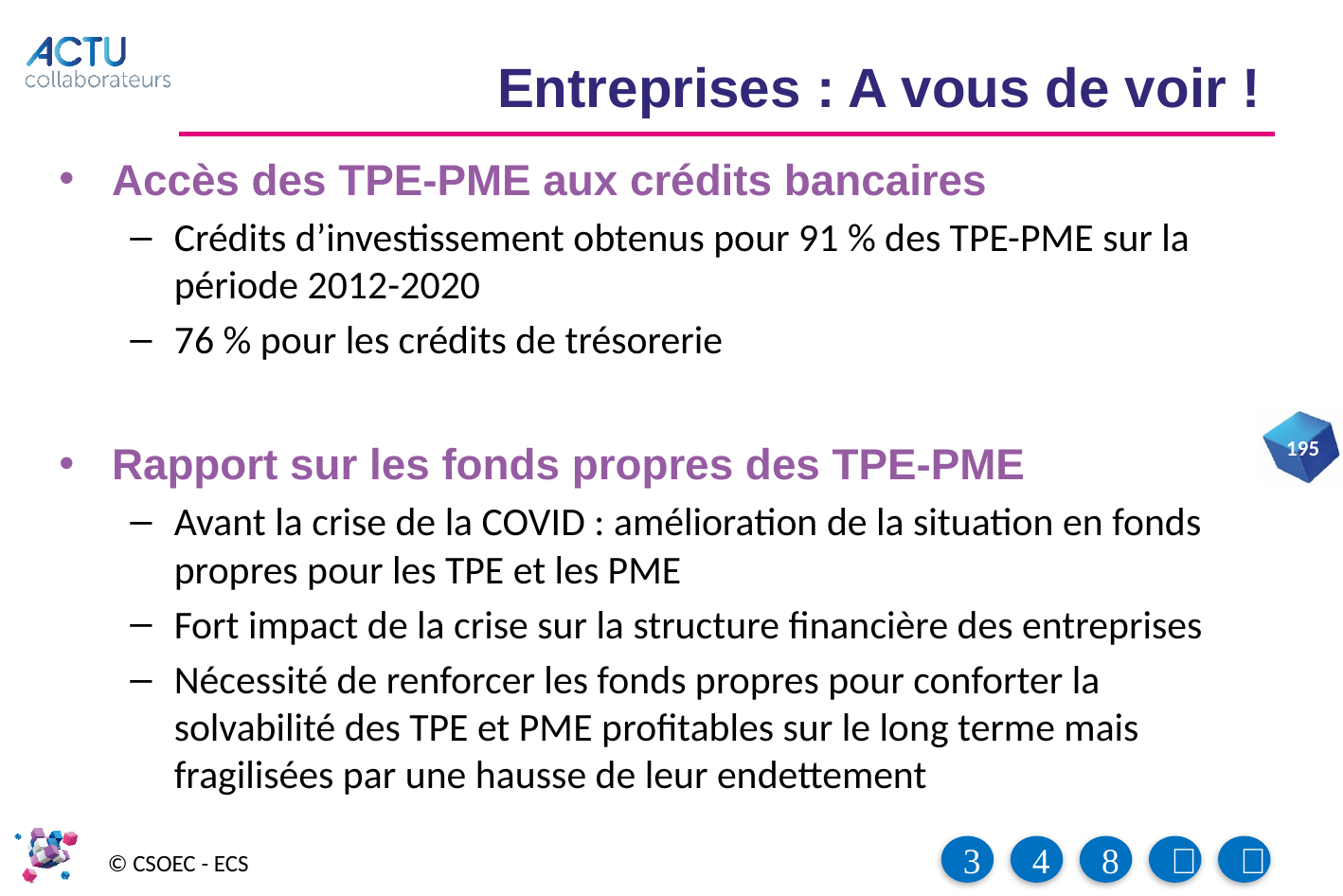

# Entreprises : A vous de voir !
Accès des TPE-PME aux crédits bancaires
Crédits d’investissement obtenus pour 91 % des TPE-PME sur la période 2012-2020
76 % pour les crédits de trésorerie

Rapport sur les fonds propres des TPE-PME
Avant la crise de la COVID : amélioration de la situation en fonds propres pour les TPE et les PME
Fort impact de la crise sur la structure financière des entreprises
Nécessité de renforcer les fonds propres pour conforter la solvabilité des TPE et PME profitables sur le long terme mais fragilisées par une hausse de leur endettement
195